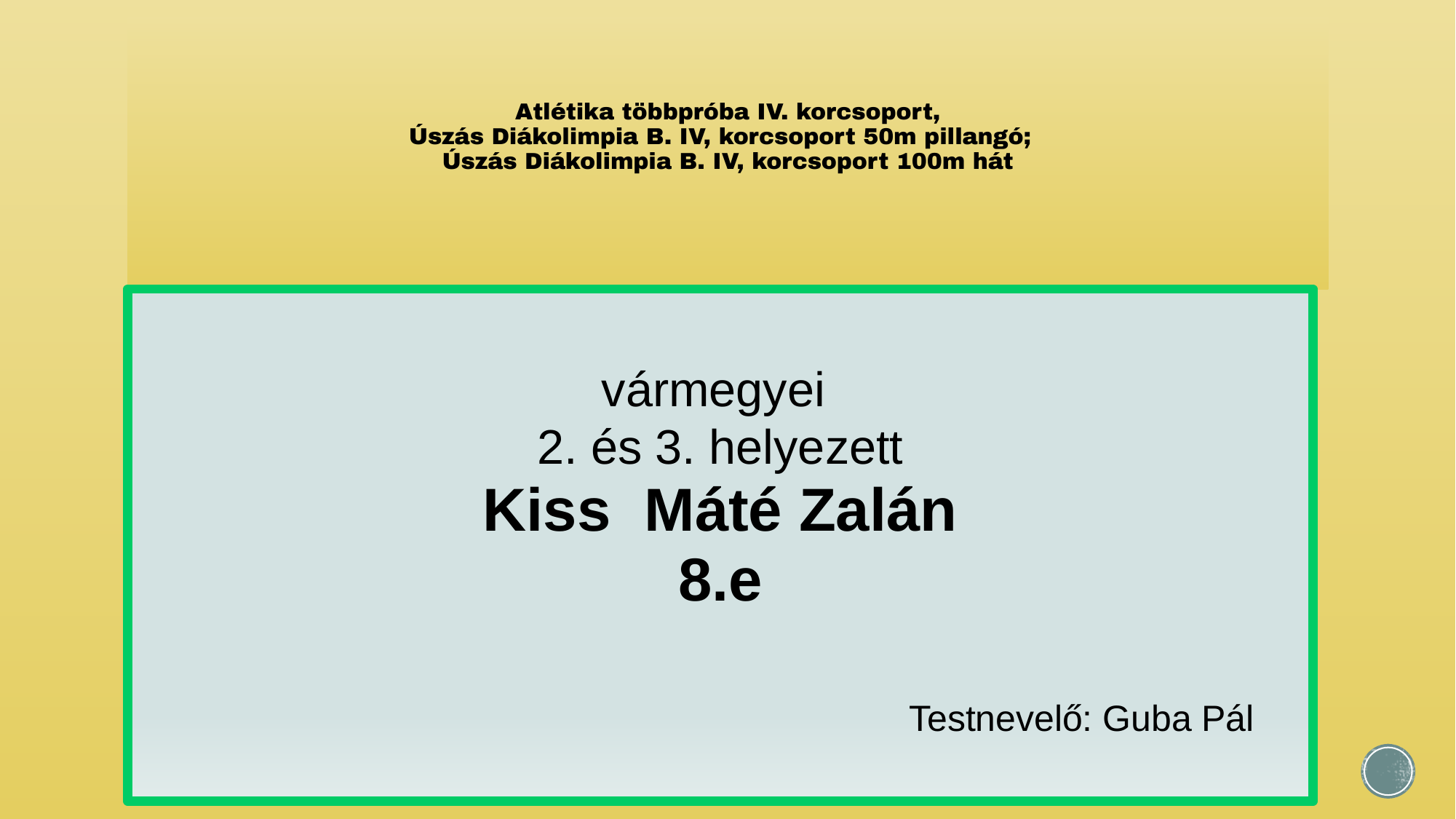

# Atlétika többpróba IV. korcsoport, Úszás Diákolimpia B. IV, korcsoport 50m pillangó; Úszás Diákolimpia B. IV, korcsoport 100m hát

vármegyei
2. és 3. helyezett
Kiss  Máté Zalán
8.e

Testnevelő: Guba Pál